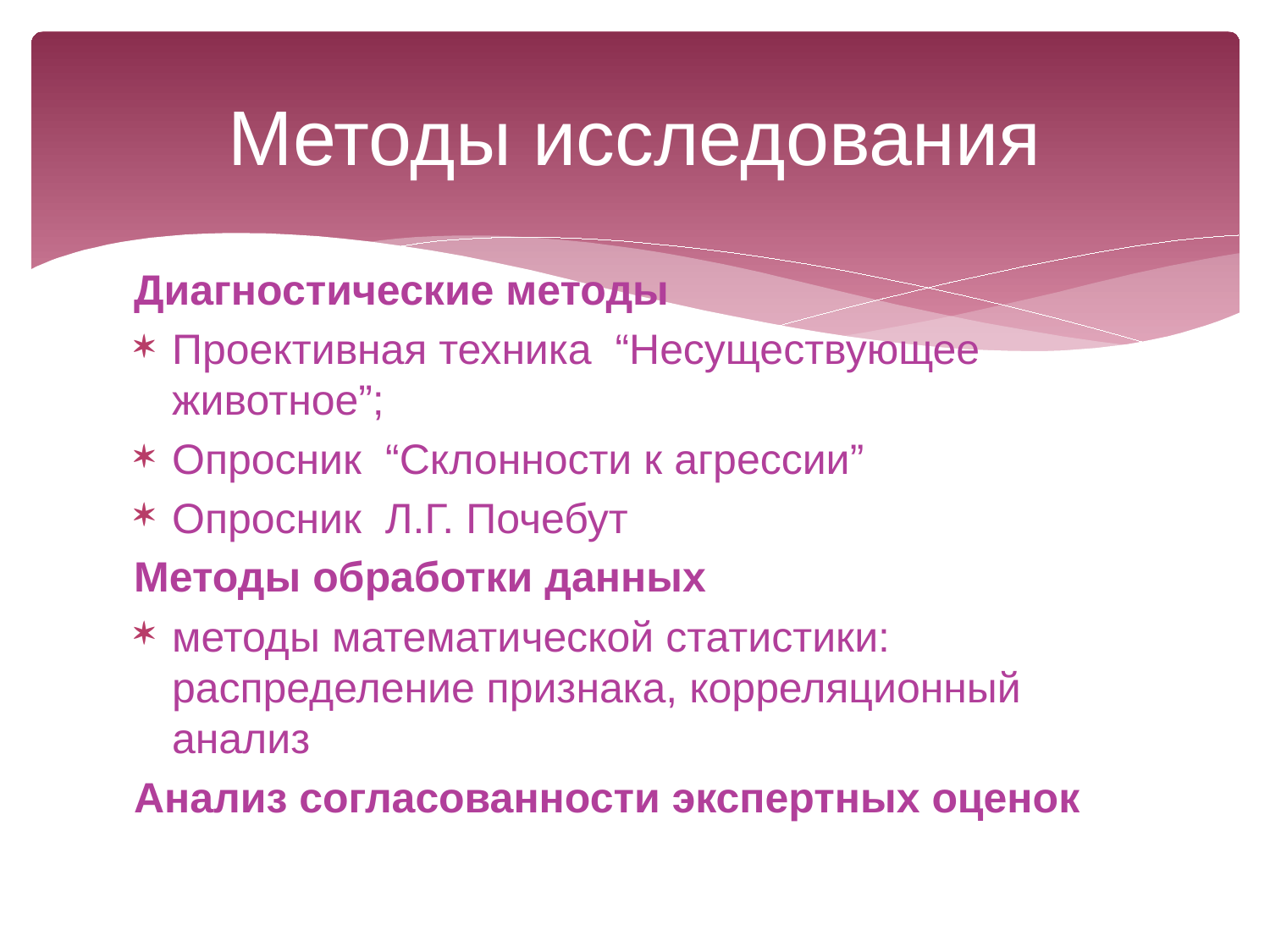

# Методы исследования
Диагностические методы
Проективная техника  “Несуществующее животное”;
Опросник  “Склонности к агрессии”
Опросник  Л.Г. Почебут
Методы обработки данных
методы математической статистики: распределение признака, корреляционный анализ
Анализ согласованности экспертных оценок